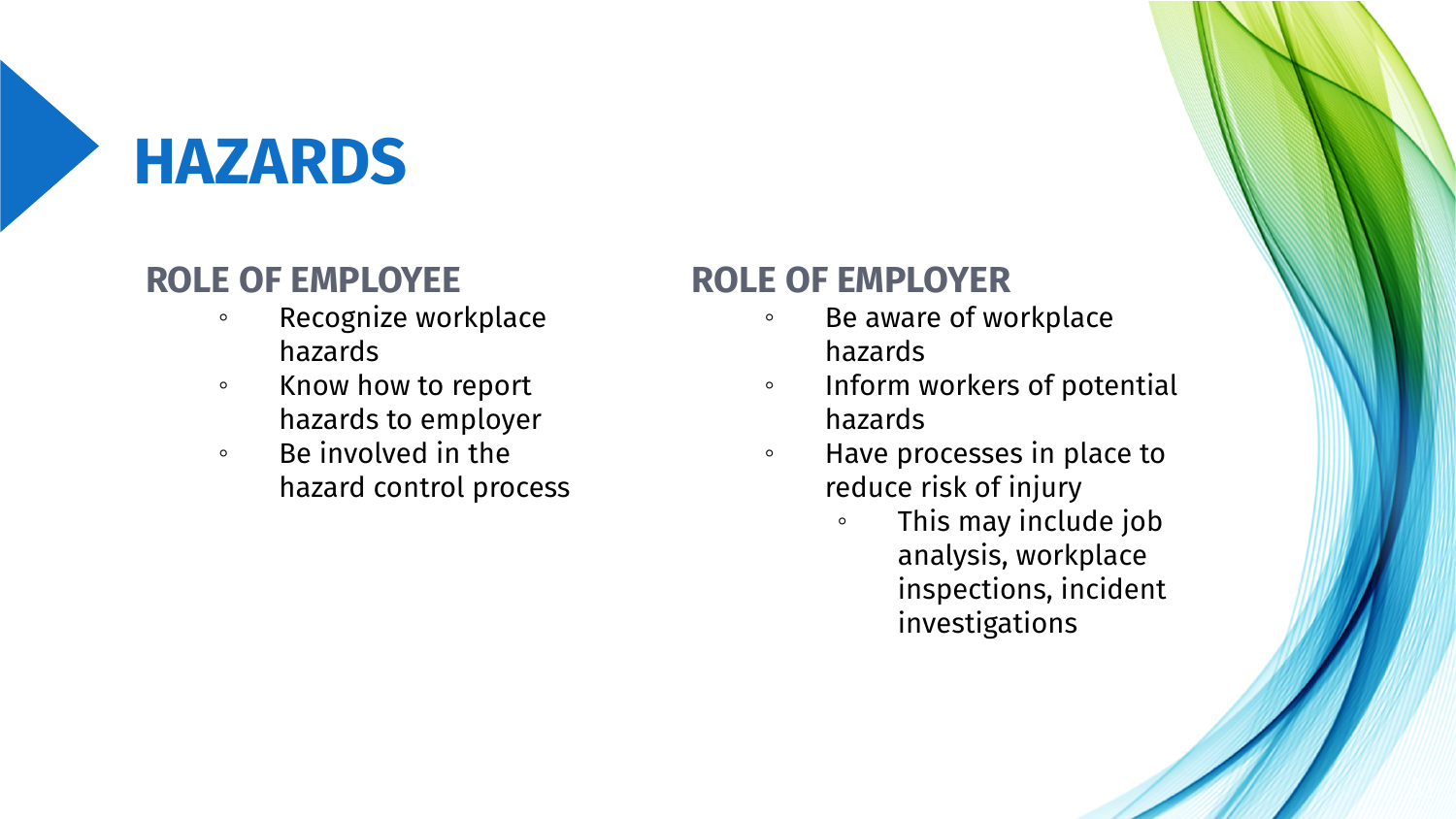

# HAZARDS
ROLE OF EMPLOYEE
Recognize workplace hazards
Know how to report hazards to employer
Be involved in the hazard control process
ROLE OF EMPLOYER
Be aware of workplace hazards
Inform workers of potential hazards
Have processes in place to reduce risk of injury
This may include job analysis, workplace inspections, incident investigations
61